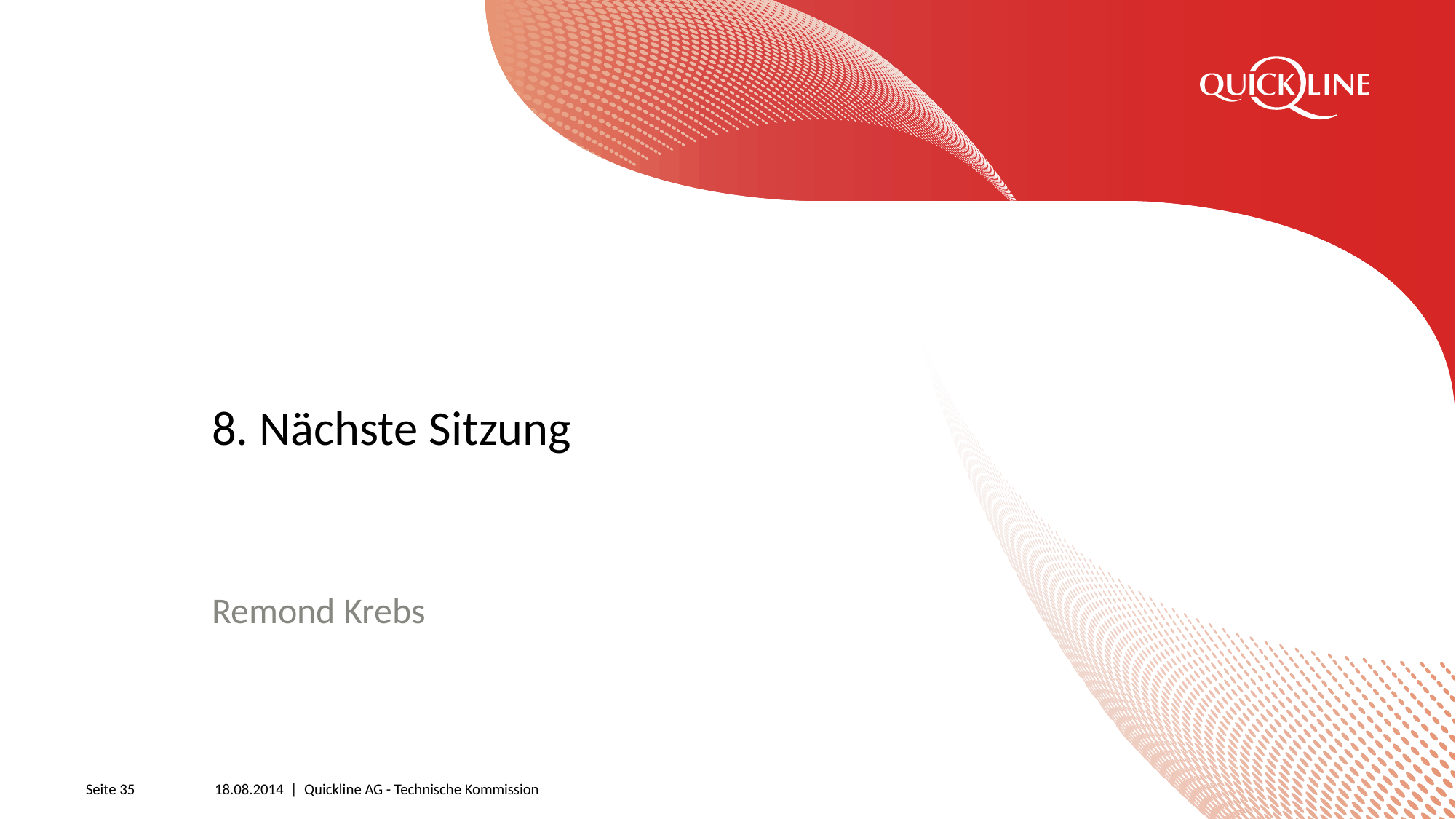

# 8. Nächste Sitzung
Remond Krebs
Seite 35
18.08.2014  |  Quickline AG - Technische Kommission